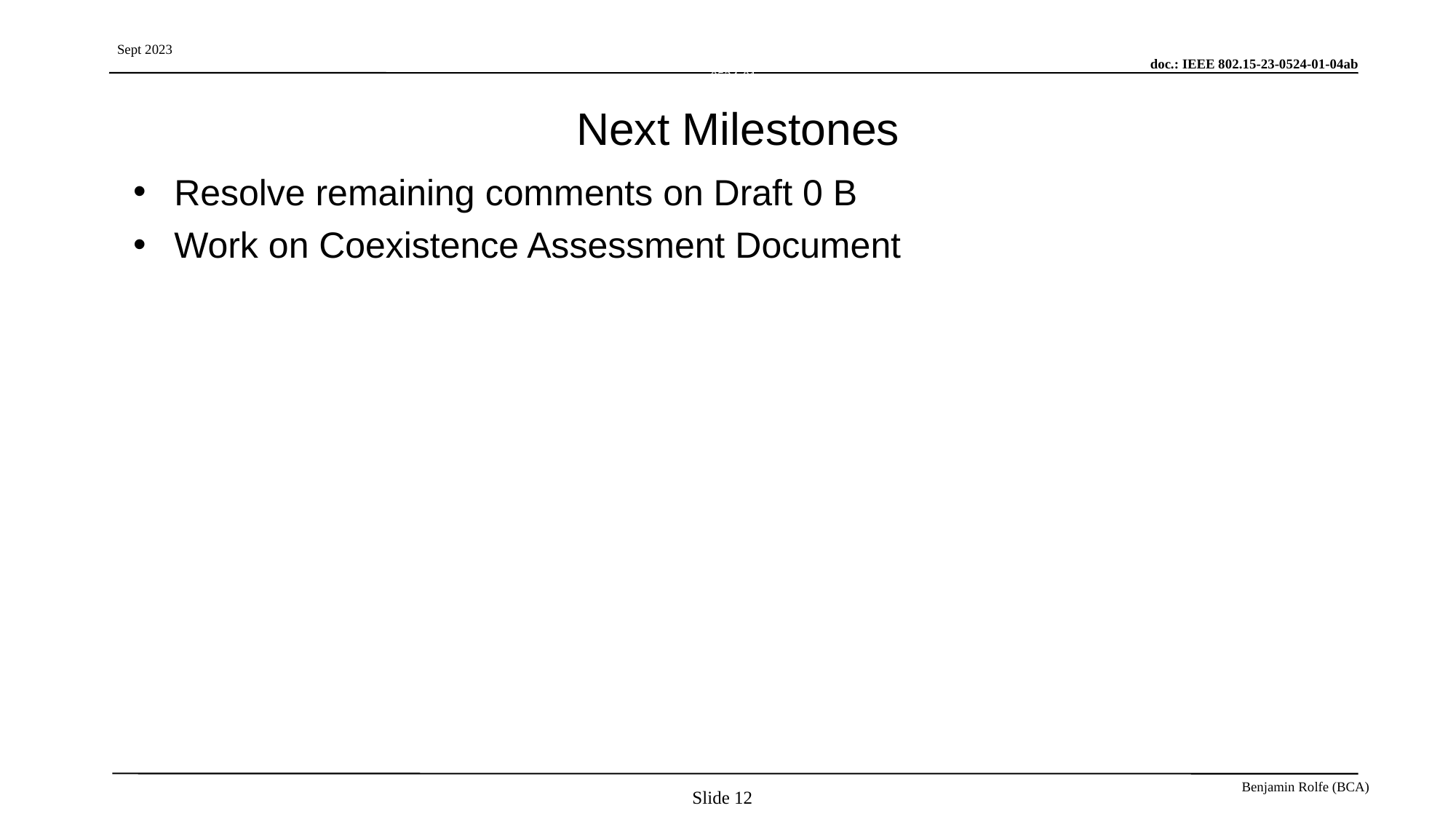

# Next Milestones
Resolve remaining comments on Draft 0 B
Work on Coexistence Assessment Document

Slide 12